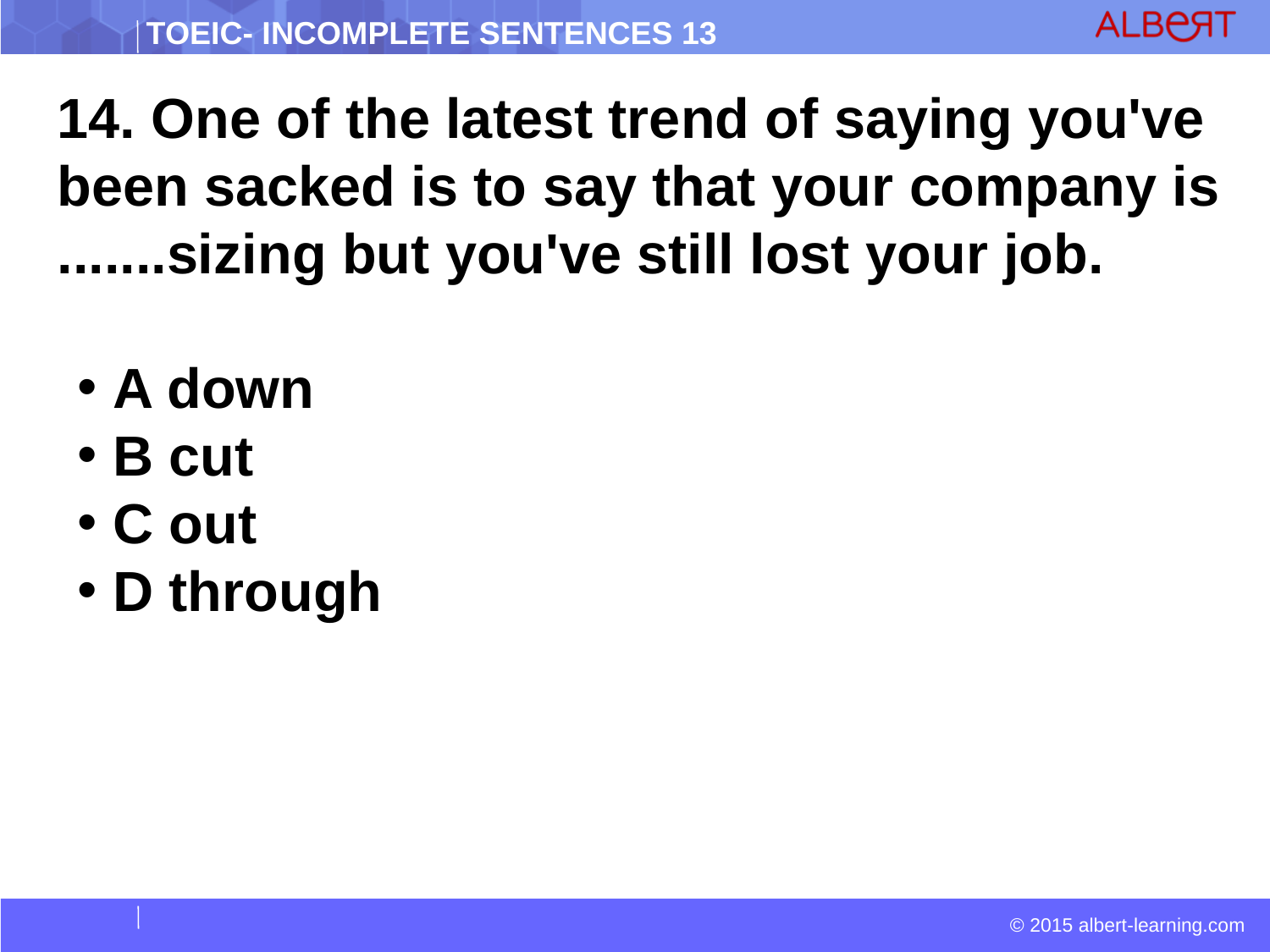

14. One of the latest trend of saying you've been sacked is to say that your company is .......sizing but you've still lost your job.
 A down
 B cut
 C out
 D through